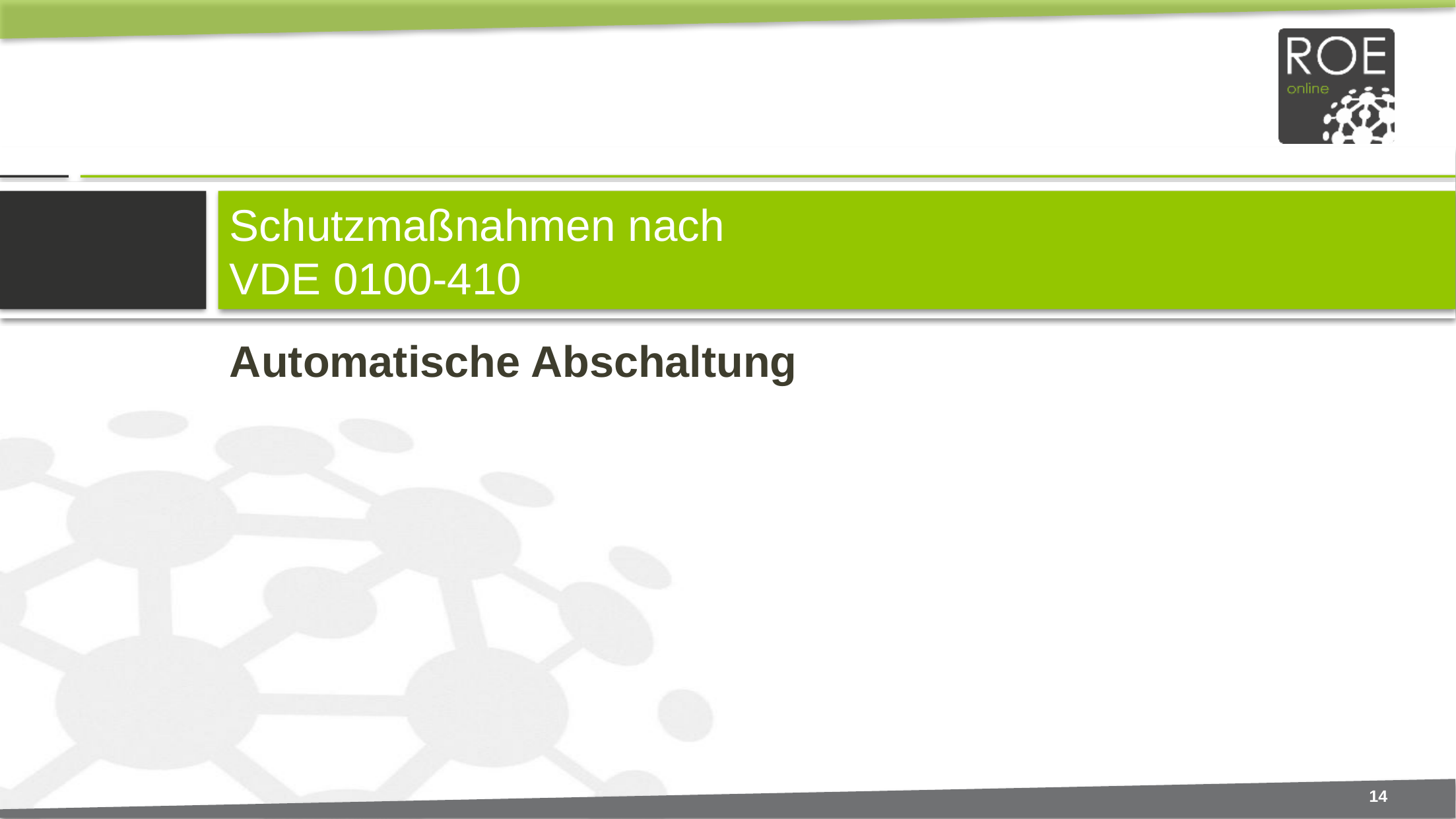

# Schutzmaßnahmen nach VDE 0100-410
Automatische Abschaltung

14